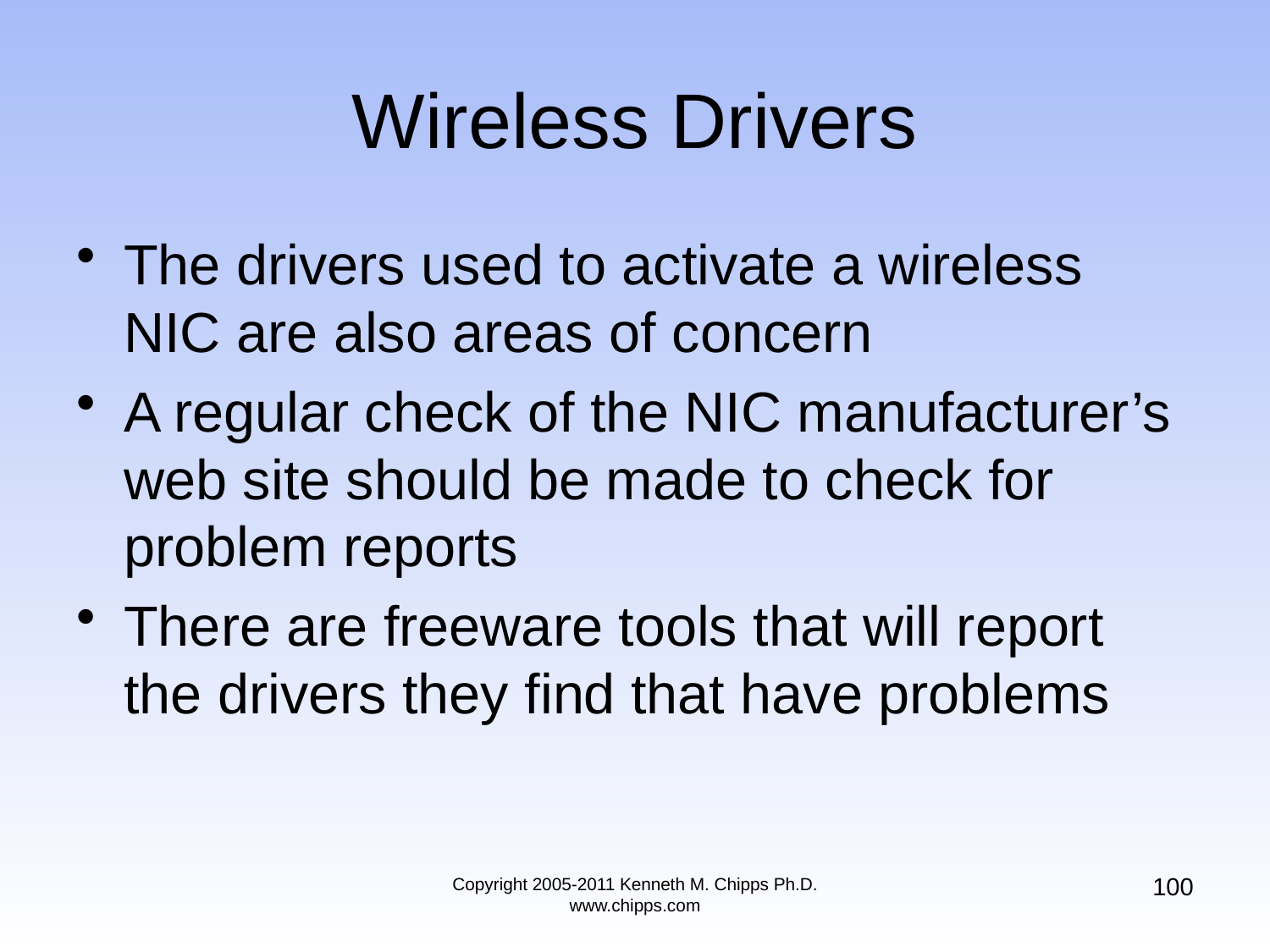

# Wireless Drivers
The drivers used to activate a wireless NIC are also areas of concern
A regular check of the NIC manufacturer’s web site should be made to check for problem reports
There are freeware tools that will report the drivers they find that have problems
100
Copyright 2005-2011 Kenneth M. Chipps Ph.D. www.chipps.com